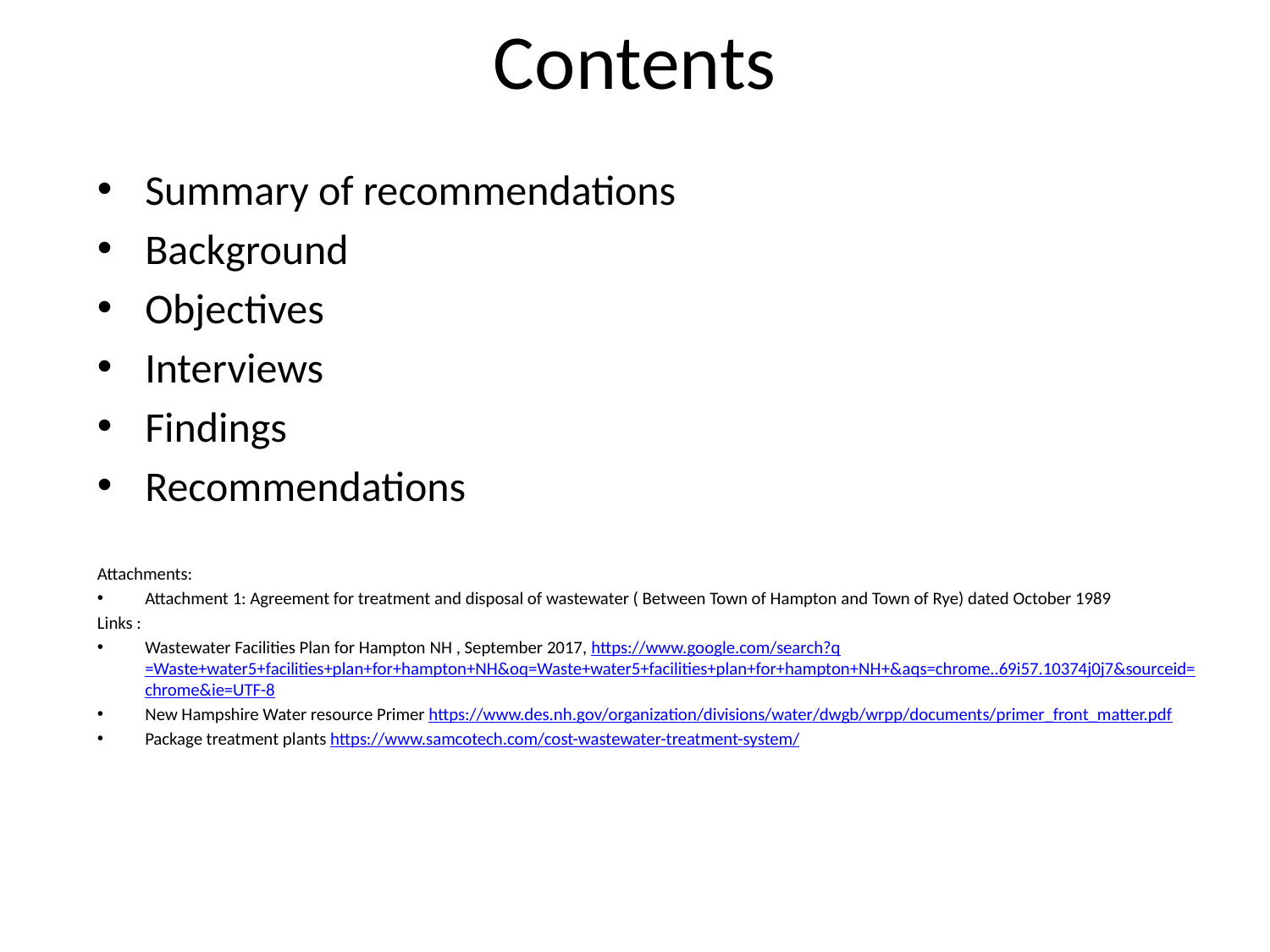

# Contents

Summary of recommendations
Background
Objectives
Interviews
Findings
Recommendations

Attachments:
Attachment 1: Agreement for treatment and disposal of wastewater ( Between Town of Hampton and Town of Rye) dated October 1989
Links :
Wastewater Facilities Plan for Hampton NH , September 2017, https://www.google.com/search?q=Waste+water5+facilities+plan+for+hampton+NH&oq=Waste+water5+facilities+plan+for+hampton+NH+&aqs=chrome..69i57.10374j0j7&sourceid=chrome&ie=UTF-8
New Hampshire Water resource Primer https://www.des.nh.gov/organization/divisions/water/dwgb/wrpp/documents/primer_front_matter.pdf
Package treatment plants https://www.samcotech.com/cost-wastewater-treatment-system/